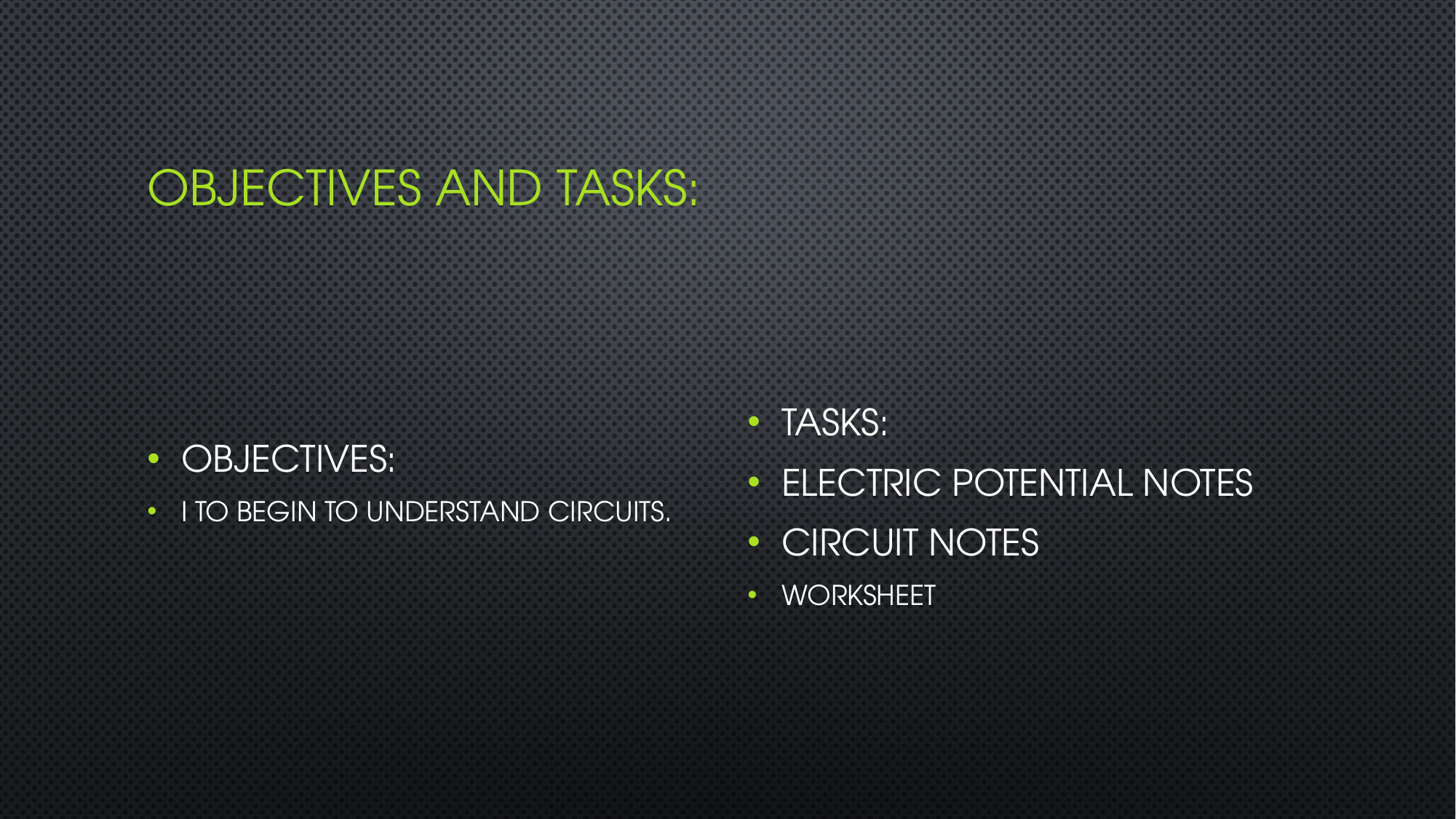

# Objectives and tasks:
Objectives:
I to begin to understand circuits.

Tasks:
Electric potential notes
Circuit notes
worksheet